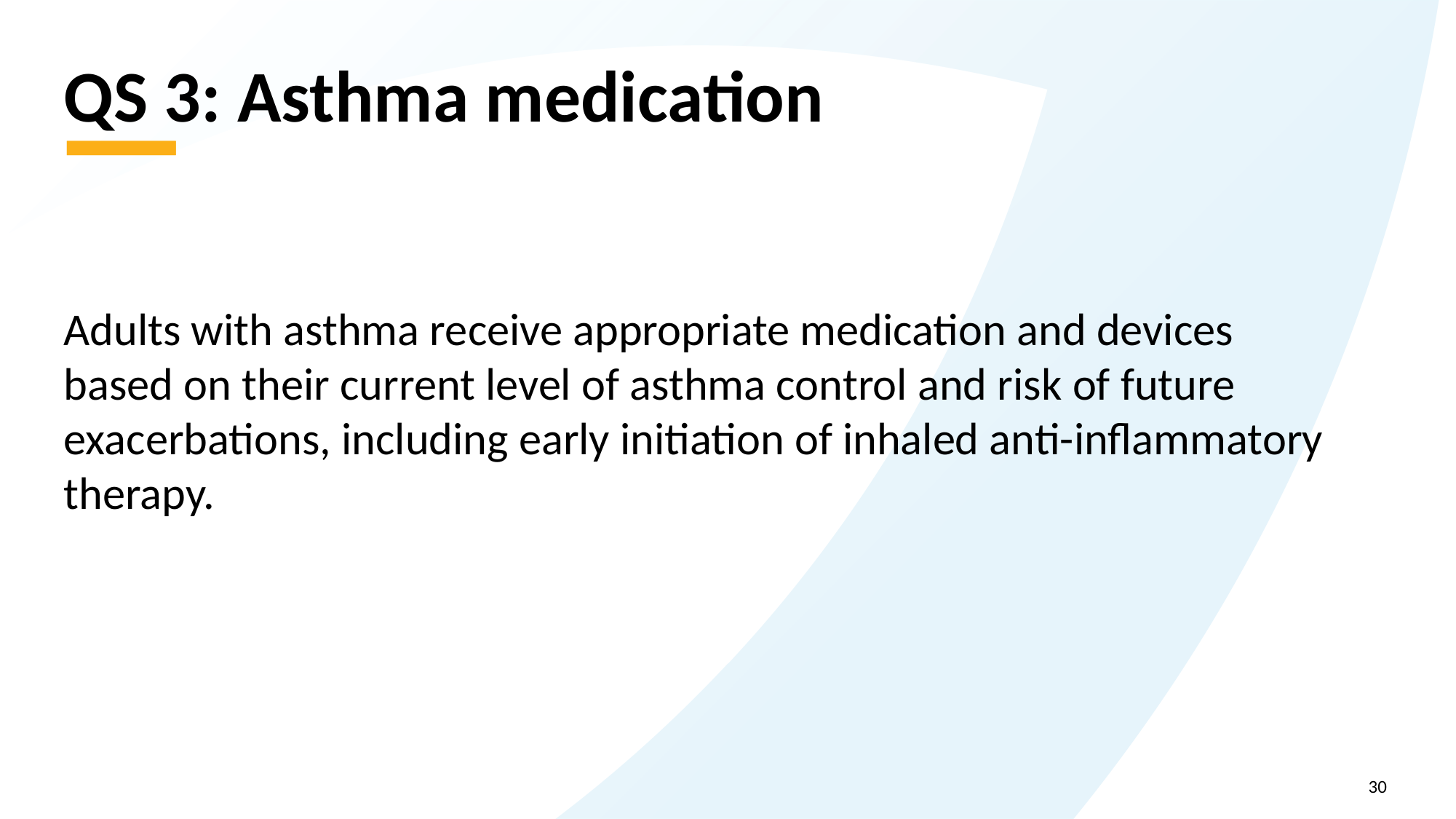

# QS 3: Asthma medication
Adults with asthma receive appropriate medication and devices based on their current level of asthma control and risk of future exacerbations, including early initiation of inhaled anti-inflammatory therapy.